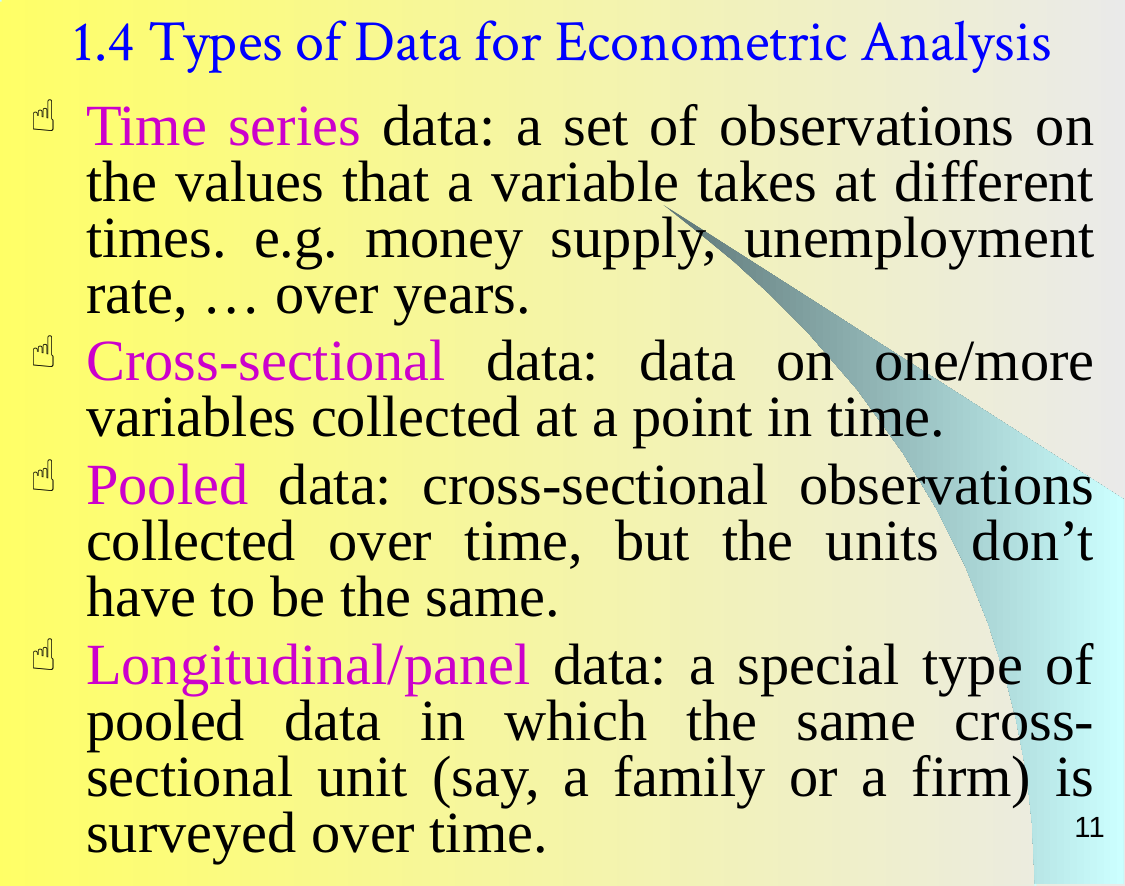

# 1.4 Types of Data for Econometric Analysis
Time series data: a set of observations on the values that a variable takes at different times. e.g. money supply, unemployment rate, … over years.
Cross-sectional data: data on one/more variables collected at a point in time.
Pooled data: cross-sectional observations collected over time, but the units don’t have to be the same.
Longitudinal/panel data: a special type of pooled data in which the same cross-sectional unit (say, a family or a firm) is surveyed over time.
11